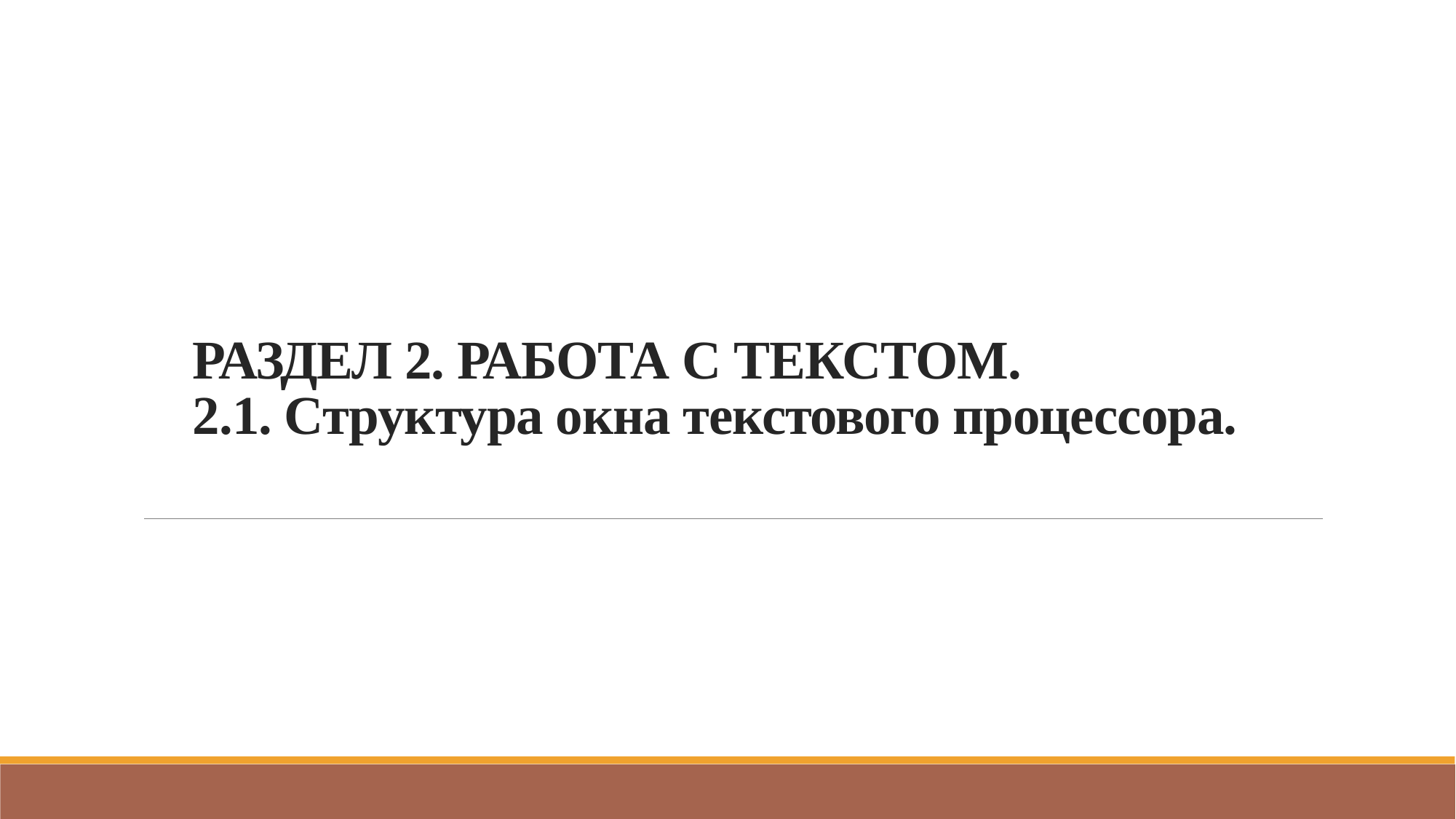

# РАЗДЕЛ 2. РАБОТА С ТЕКСТОМ. 2.1. Структура окна текстового процессора.